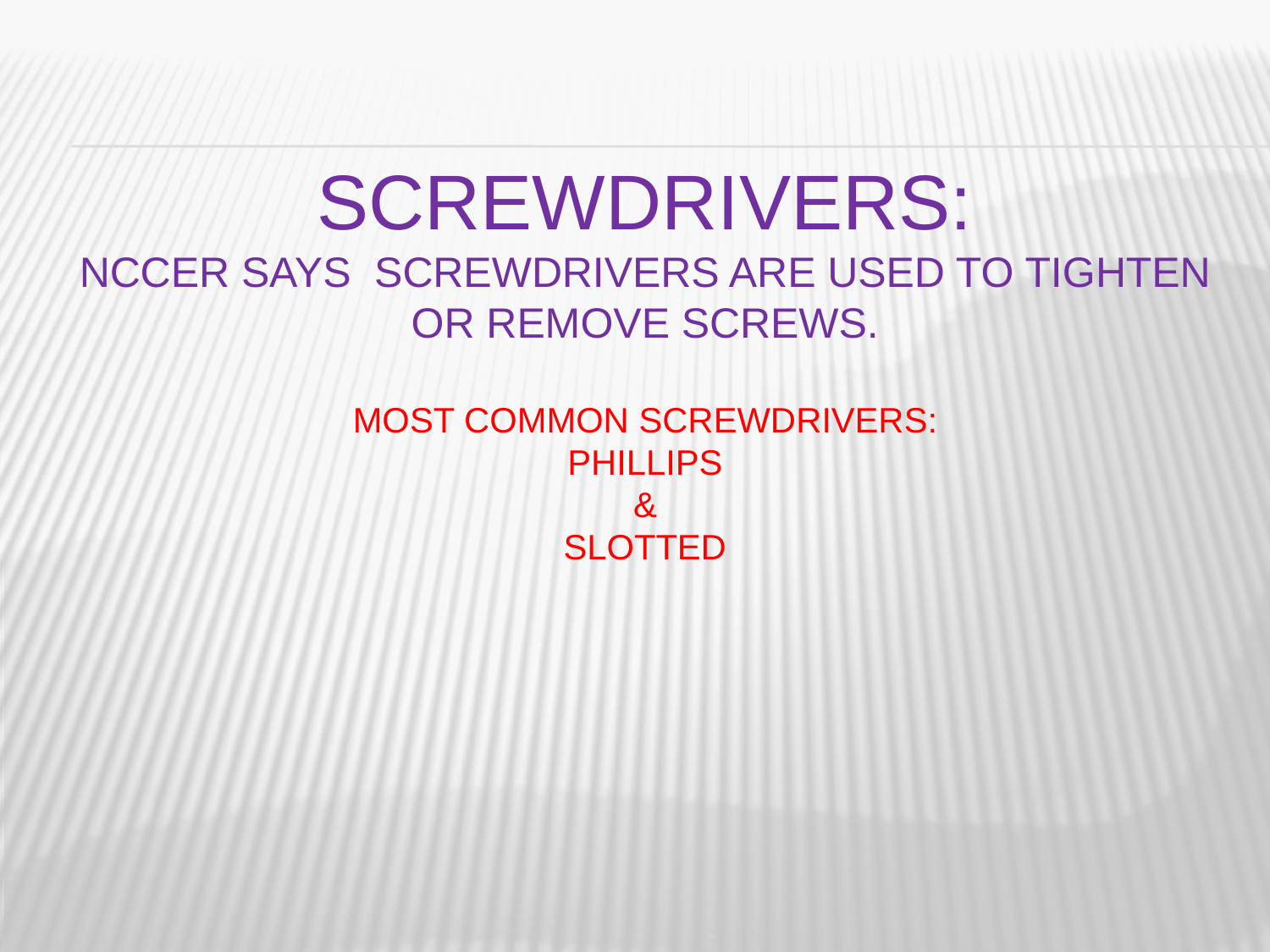

# Screwdrivers: nccer says  Screwdrivers are used to tighten or remove screws. Most Common Screwdrivers: Phillips & Slotted